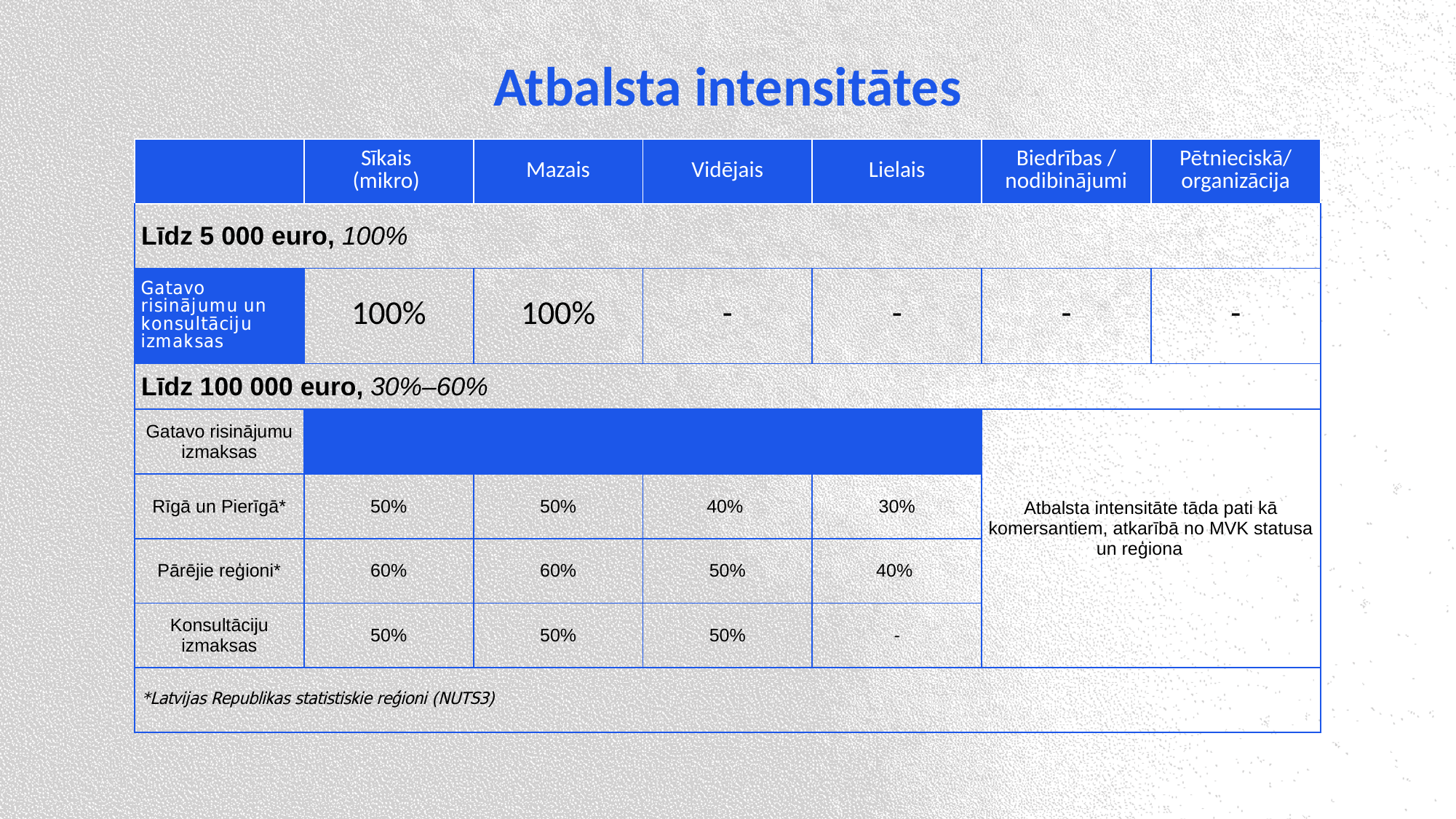

Atbalsta intensitātes

|  | Sīkais (mikro) | Mazais | Vidējais | Lielais | Biedrības / nodibinājumi | Pētnieciskā/ organizācija |
| --- | --- | --- | --- | --- | --- | --- |
| Līdz 5 000 euro, 100% |  |  |  |  |  |  |
| Gatavo risinājumu un konsultāciju izmaksas | 100% | 100% | - | - | - | - |
| Līdz 100 000 euro, 30%–60% |  |  |  |  |  |  |
| Gatavo risinājumu izmaksas |  |  |  |  | Atbalsta intensitāte tāda pati kā komersantiem, atkarībā no MVK statusa un reģiona |  |
| Rīgā un Pierīgā\* | 50% | 50% | 40% | 30% |  |  |
| Pārējie reģioni\* | 60% | 60% | 50% | 40% |  |  |
| Konsultāciju izmaksas | 50% | 50% | 50% | - |  |  |
| \*Latvijas Republikas statistiskie reģioni (NUTS3) |  |  |  |  |  |  |